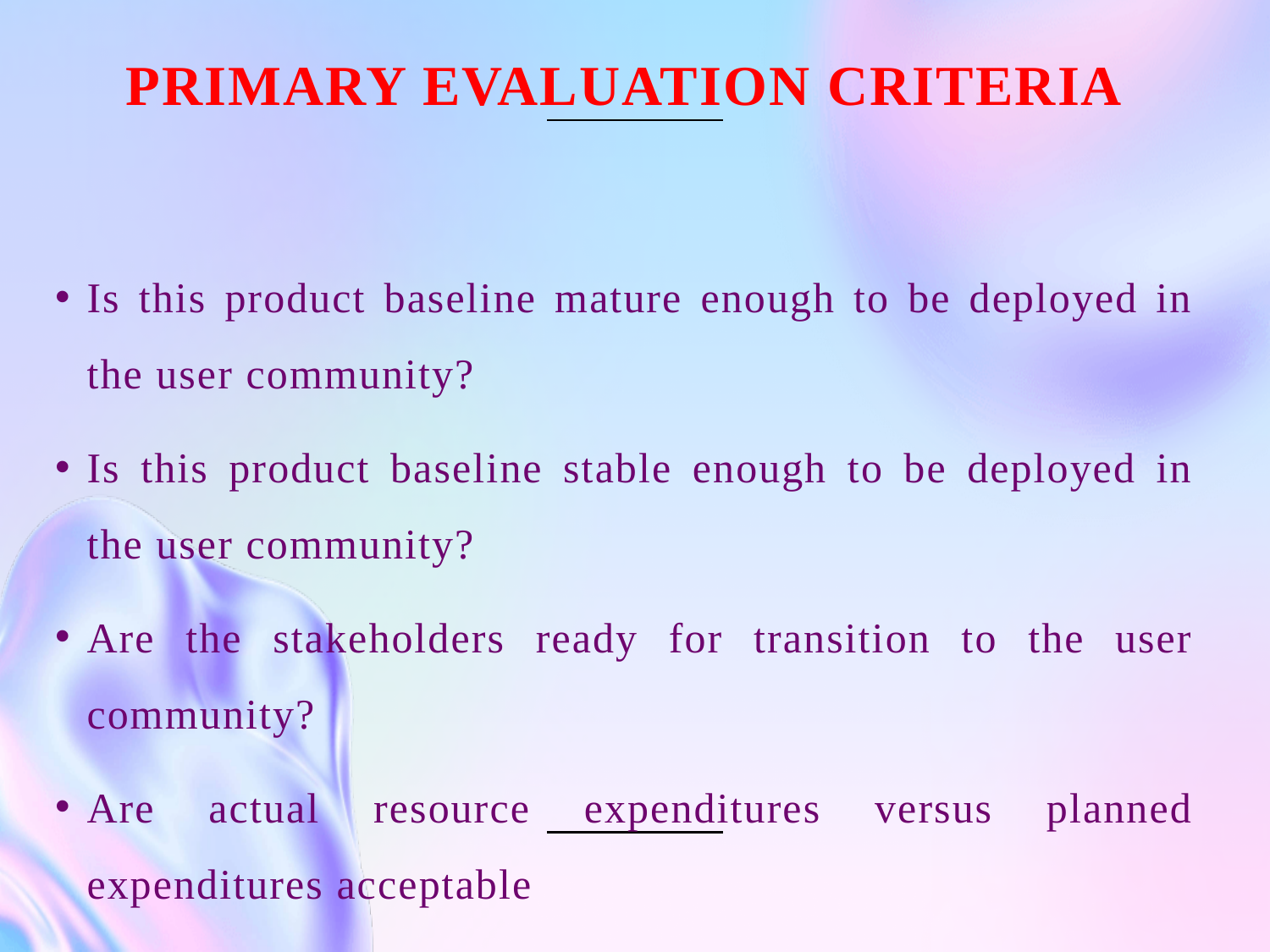

PRIMARY EVALUATION CRITERIA

Is this product baseline mature enough to be deployed in the user community?
Is this product baseline stable enough to be deployed in the user community?
Are the stakeholders ready for transition to the user community?
Are actual resource expenditures versus planned expenditures acceptable